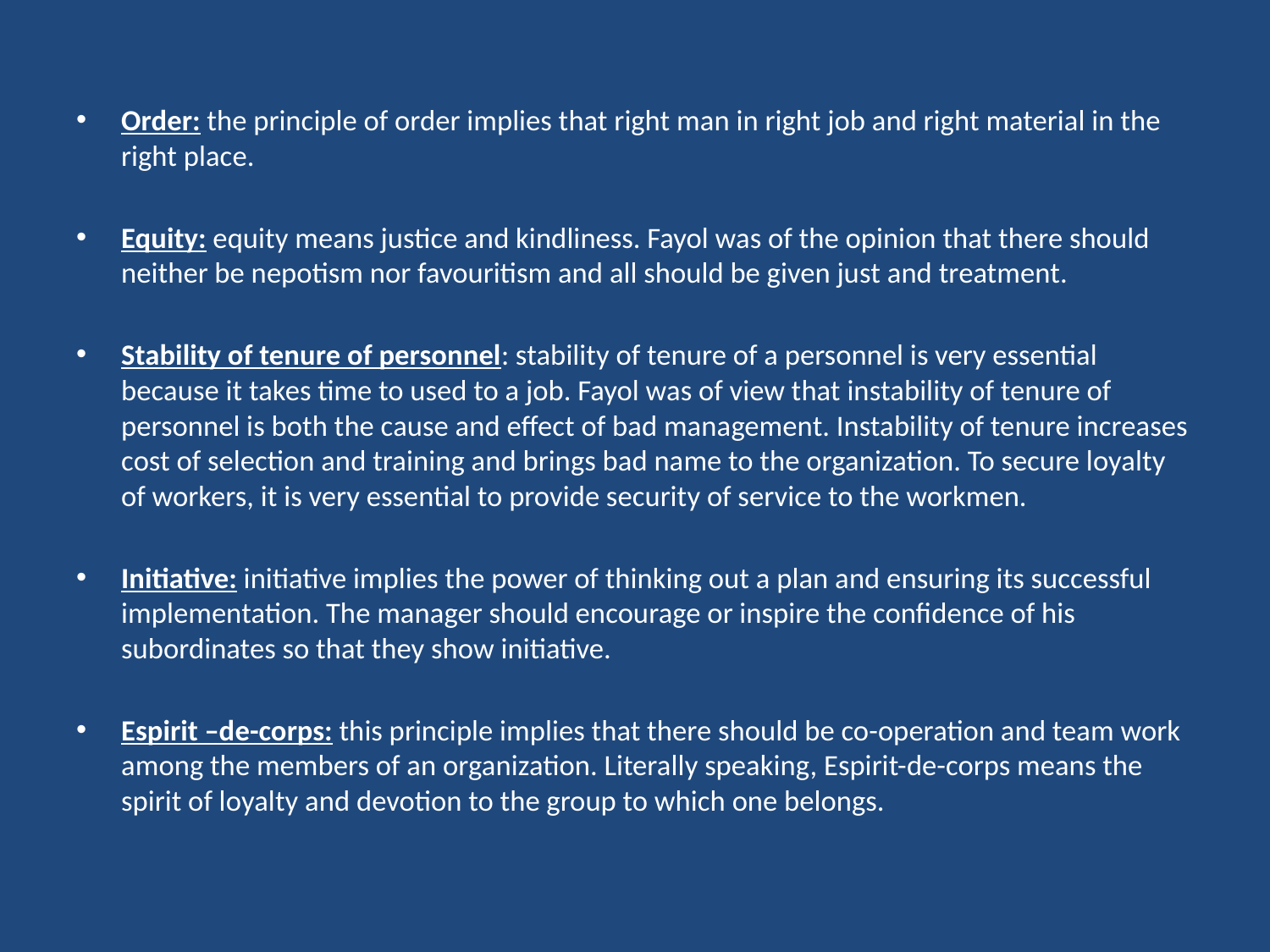

Order: the principle of order implies that right man in right job and right material in the right place.

Equity: equity means justice and kindliness. Fayol was of the opinion that there should neither be nepotism nor favouritism and all should be given just and treatment.

Stability of tenure of personnel: stability of tenure of a personnel is very essential because it takes time to used to a job. Fayol was of view that instability of tenure of personnel is both the cause and effect of bad management. Instability of tenure increases cost of selection and training and brings bad name to the organization. To secure loyalty of workers, it is very essential to provide security of service to the workmen.

Initiative: initiative implies the power of thinking out a plan and ensuring its successful implementation. The manager should encourage or inspire the confidence of his subordinates so that they show initiative.

Espirit –de-corps: this principle implies that there should be co-operation and team work among the members of an organization. Literally speaking, Espirit-de-corps means the spirit of loyalty and devotion to the group to which one belongs.